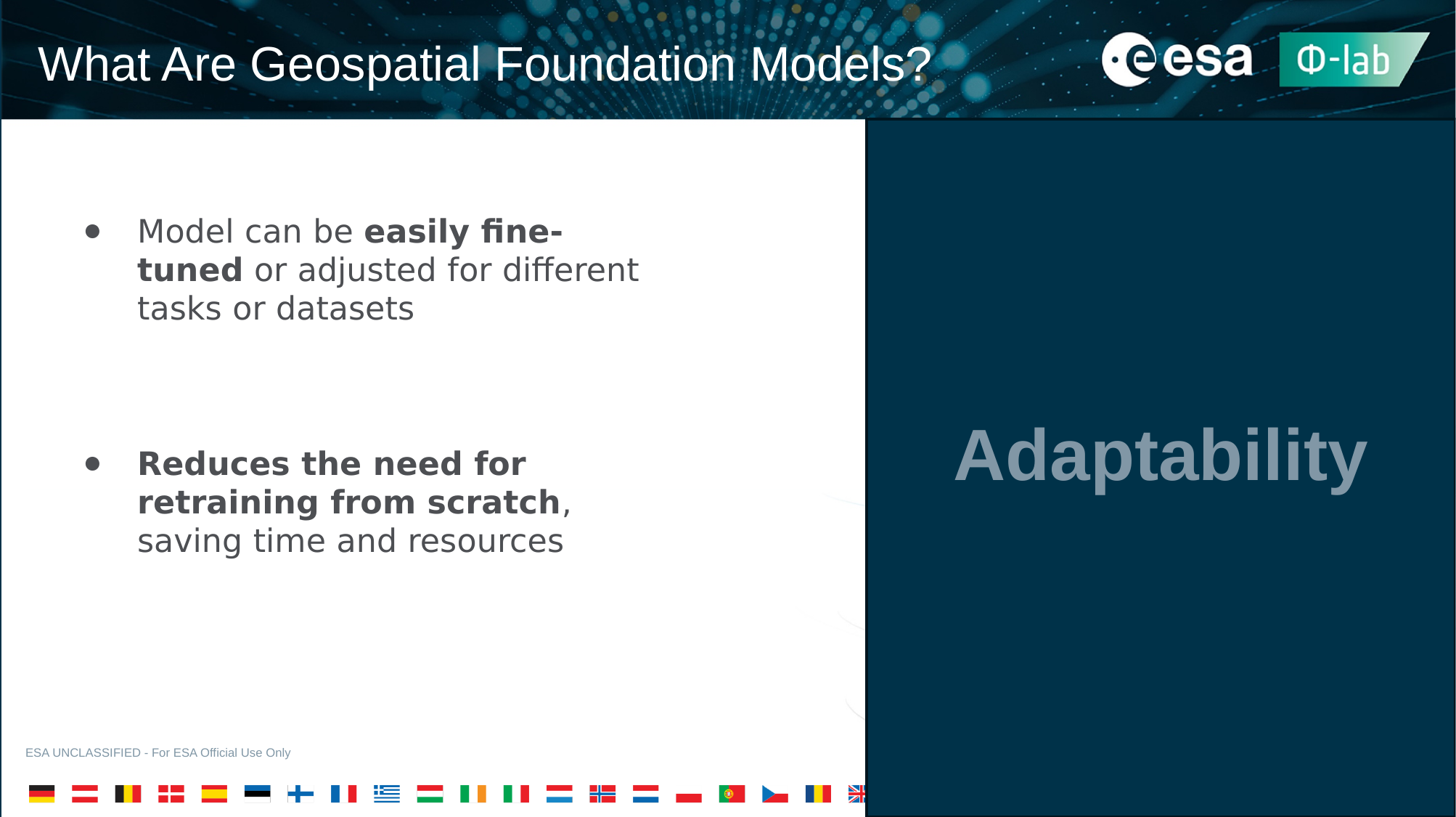

What Are Geospatial Foundation Models?

Adaptability
Model can be easily fine-tuned or adjusted for different tasks or datasets

Reduces the need for retraining from scratch, saving time and resources